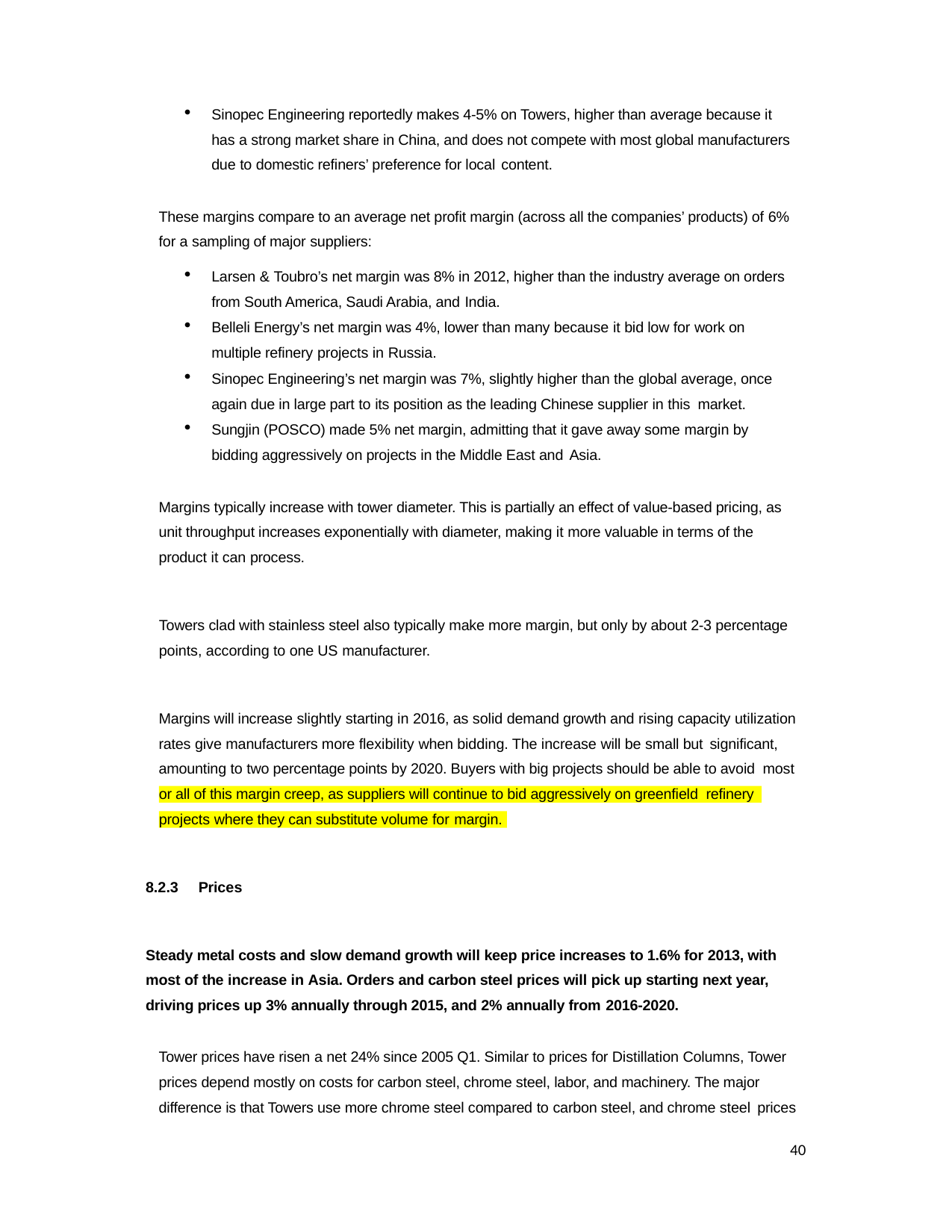

Sinopec Engineering reportedly makes 4-5% on Towers, higher than average because it  has a strong market share in China, and does not compete with most global manufacturers  due to domestic refiners’ preference for local content.

These margins compare to an average net profit margin (across all the companies’ products) of 6%  for a sampling of major suppliers:
Larsen & Toubro’s net margin was 8% in 2012, higher than the industry average on orders  from South America, Saudi Arabia, and India.
Belleli Energy’s net margin was 4%, lower than many because it bid low for work on  multiple refinery projects in Russia.
Sinopec Engineering’s net margin was 7%, slightly higher than the global average, once  again due in large part to its position as the leading Chinese supplier in this market.
Sungjin (POSCO) made 5% net margin, admitting that it gave away some margin by  bidding aggressively on projects in the Middle East and Asia.

Margins typically increase with tower diameter. This is partially an effect of value-based pricing, as  unit throughput increases exponentially with diameter, making it more valuable in terms of the  product it can process.
Towers clad with stainless steel also typically make more margin, but only by about 2-3 percentage  points, according to one US manufacturer.
Margins will increase slightly starting in 2016, as solid demand growth and rising capacity utilization  rates give manufacturers more flexibility when bidding. The increase will be small but significant,
amounting to two percentage points by 2020. Buyers with big projects should be able to avoid most
or all of this margin creep, as suppliers will continue to bid aggressively on greenfield refinery
projects where they can substitute volume for margin.
8.2.3
Prices
Steady metal costs and slow demand growth will keep price increases to 1.6% for 2013, with  most of the increase in Asia. Orders and carbon steel prices will pick up starting next year,  driving prices up 3% annually through 2015, and 2% annually from 2016-2020.

Tower prices have risen a net 24% since 2005 Q1. Similar to prices for Distillation Columns, Tower  prices depend mostly on costs for carbon steel, chrome steel, labor, and machinery. The major  difference is that Towers use more chrome steel compared to carbon steel, and chrome steel prices
40